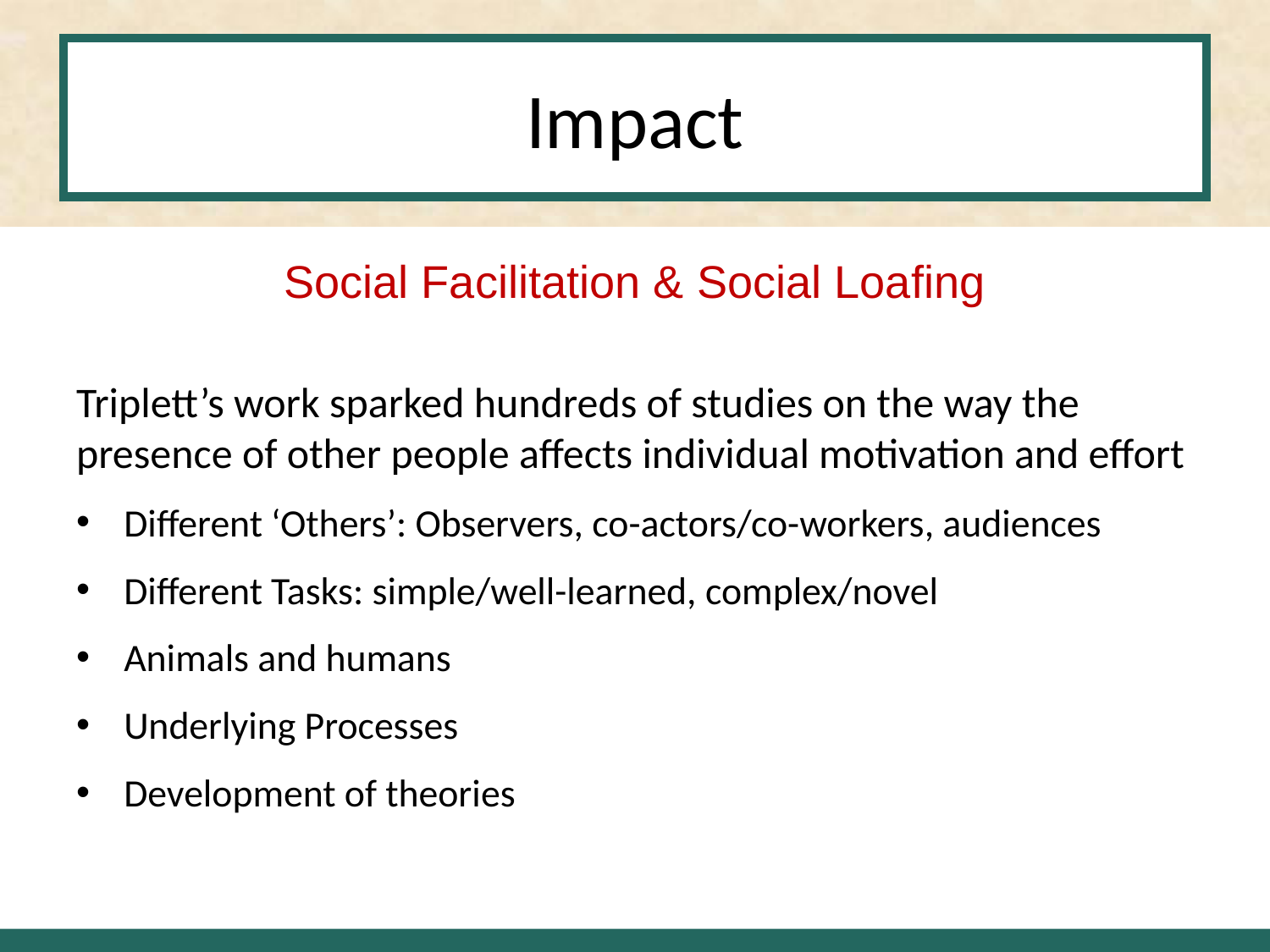

# Impact
Social Facilitation & Social Loafing

Triplett’s work sparked hundreds of studies on the way the presence of other people affects individual motivation and effort
Different ‘Others’: Observers, co-actors/co-workers, audiences
Different Tasks: simple/well-learned, complex/novel
Animals and humans
Underlying Processes
Development of theories